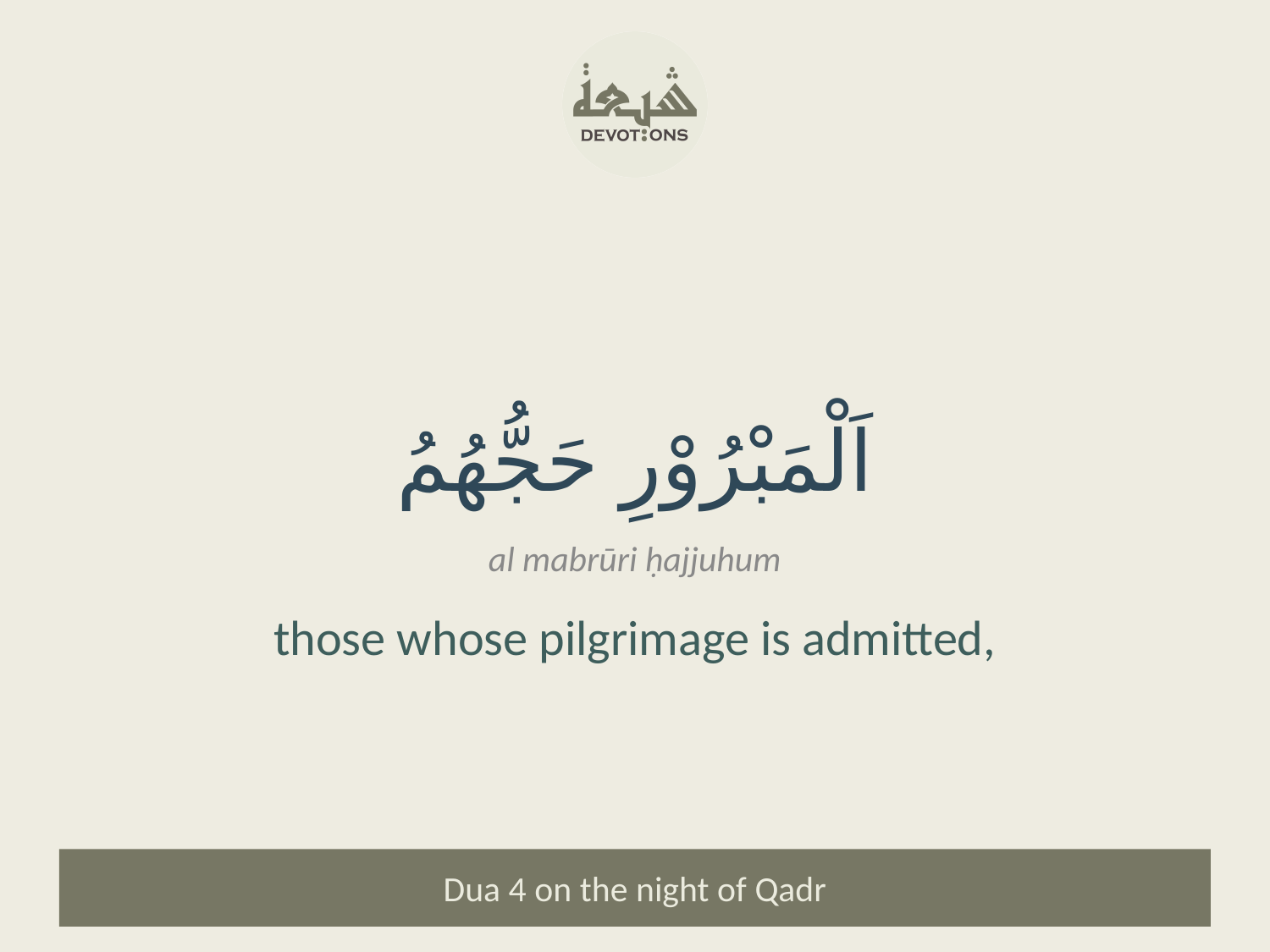

اَلْمَبْرُوْرِ حَجُّهُمُ
al mabrūri ḥajjuhum
those whose pilgrimage is admitted,
Dua 4 on the night of Qadr